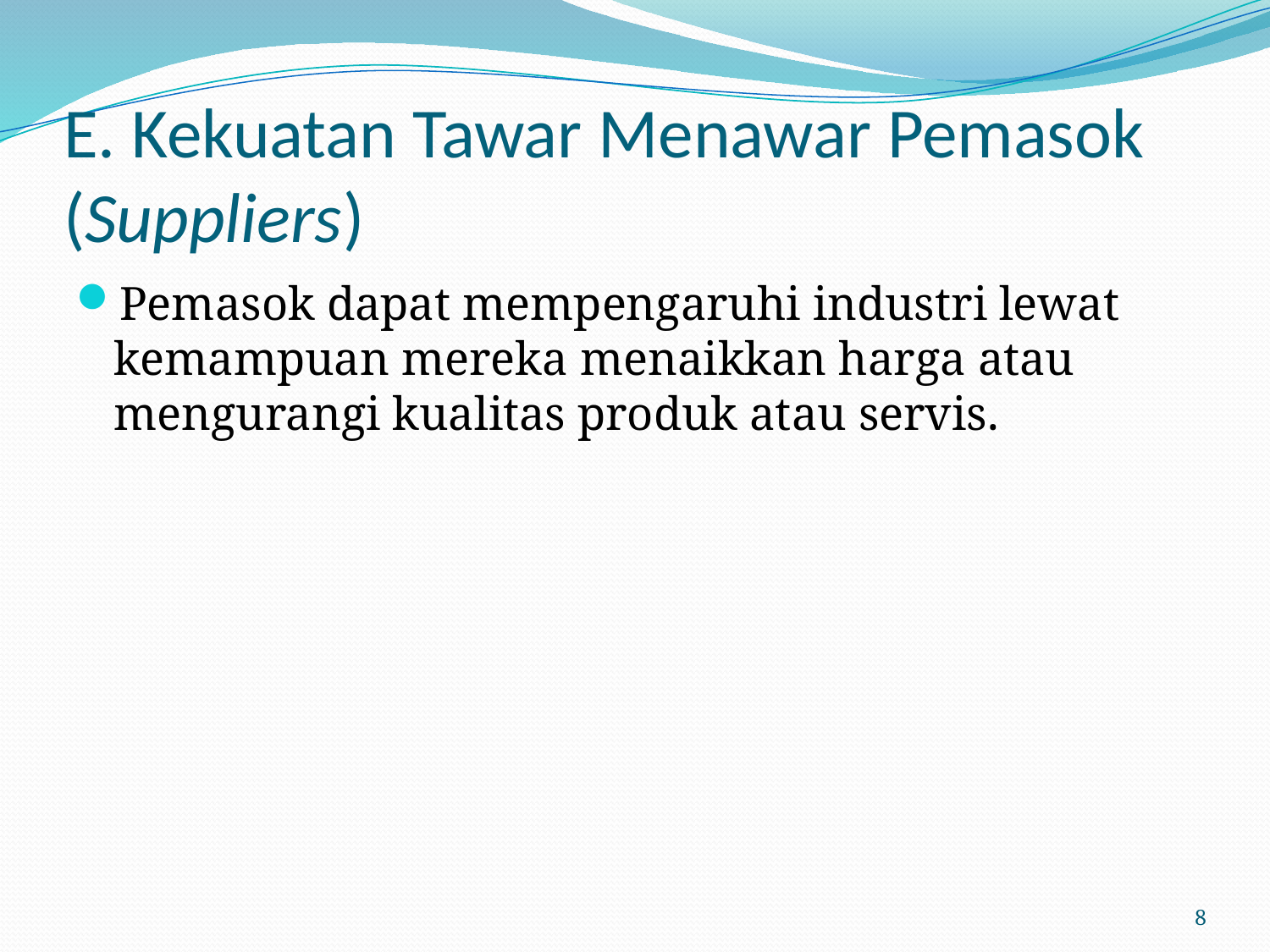

# E. Kekuatan Tawar Menawar Pemasok (Suppliers)
Pemasok dapat mempengaruhi industri lewat kemampuan mereka menaikkan harga atau mengurangi kualitas produk atau servis.
8